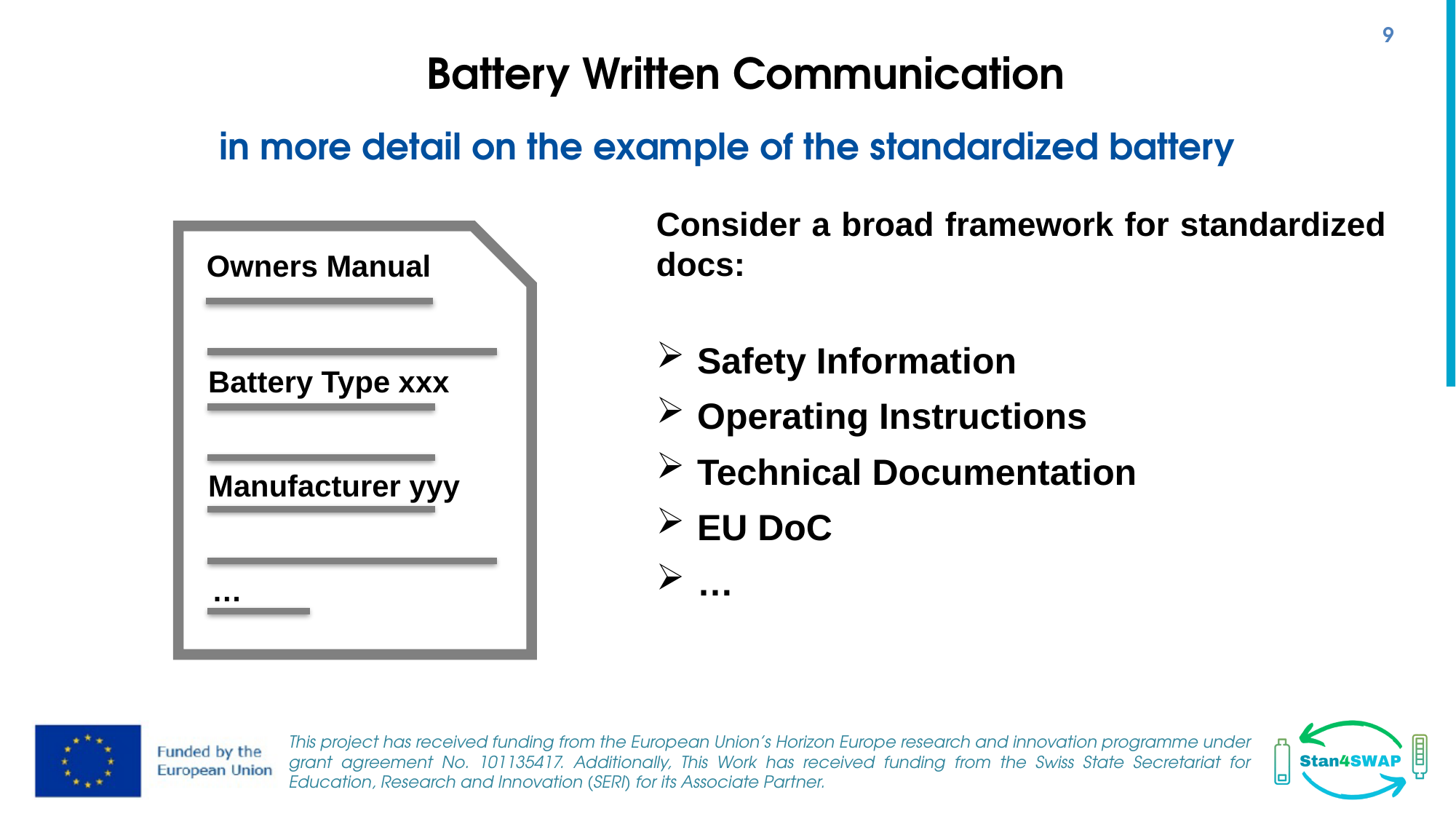

9
# Battery Written Communication
in more detail on the example of the standardized battery

Consider a broad framework for standardized docs:

Safety Information
Operating Instructions
Technical Documentation
EU DoC
…

Owners Manual
Battery Type xxx
Manufacturer yyy
…
This project has received funding from the European Union’s Horizon Europe research and innovation programme under grant agreement No. 101135417. Additionally, This Work has received funding from the Swiss State Secretariat for Education, Research and Innovation (SERI) for its Associate Partner.